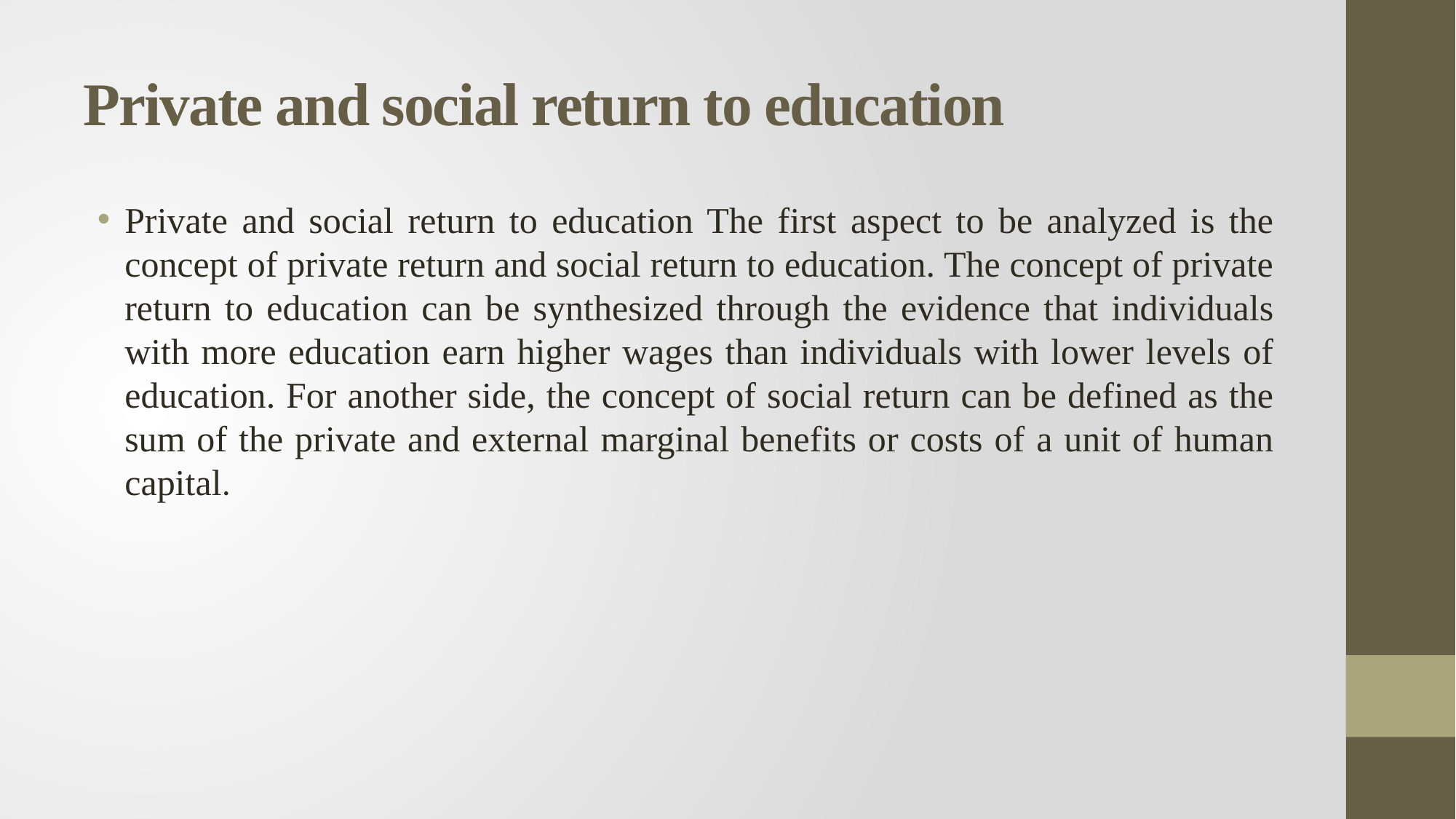

# Private and social return to education
Private and social return to education The first aspect to be analyzed is the concept of private return and social return to education. The concept of private return to education can be synthesized through the evidence that individuals with more education earn higher wages than individuals with lower levels of education. For another side, the concept of social return can be defined as the sum of the private and external marginal benefits or costs of a unit of human capital.